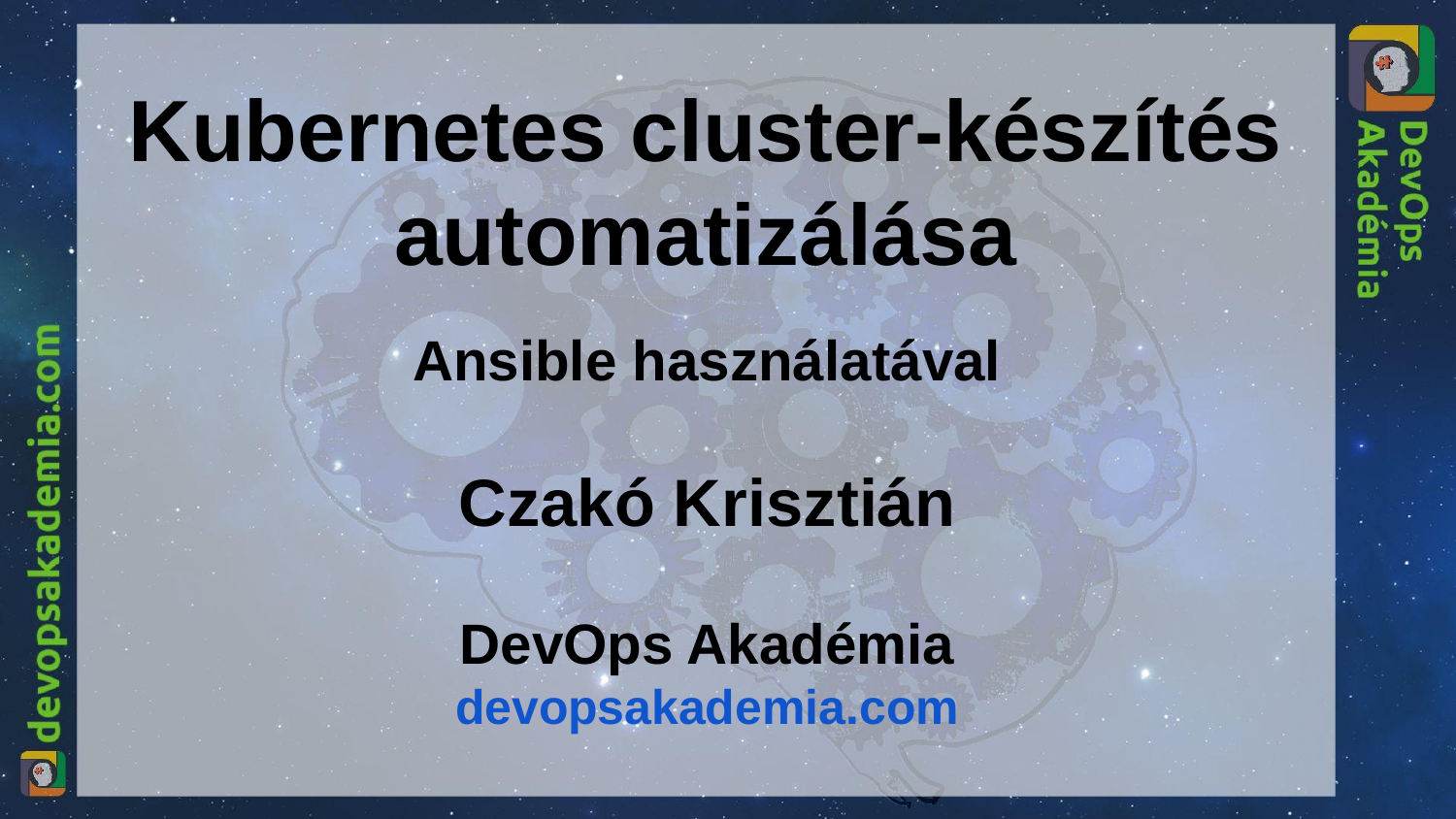

# Kubernetes cluster-készítés automatizálása
Ansible használatával

Czakó Krisztián

DevOps Akadémia
devopsakademia.com